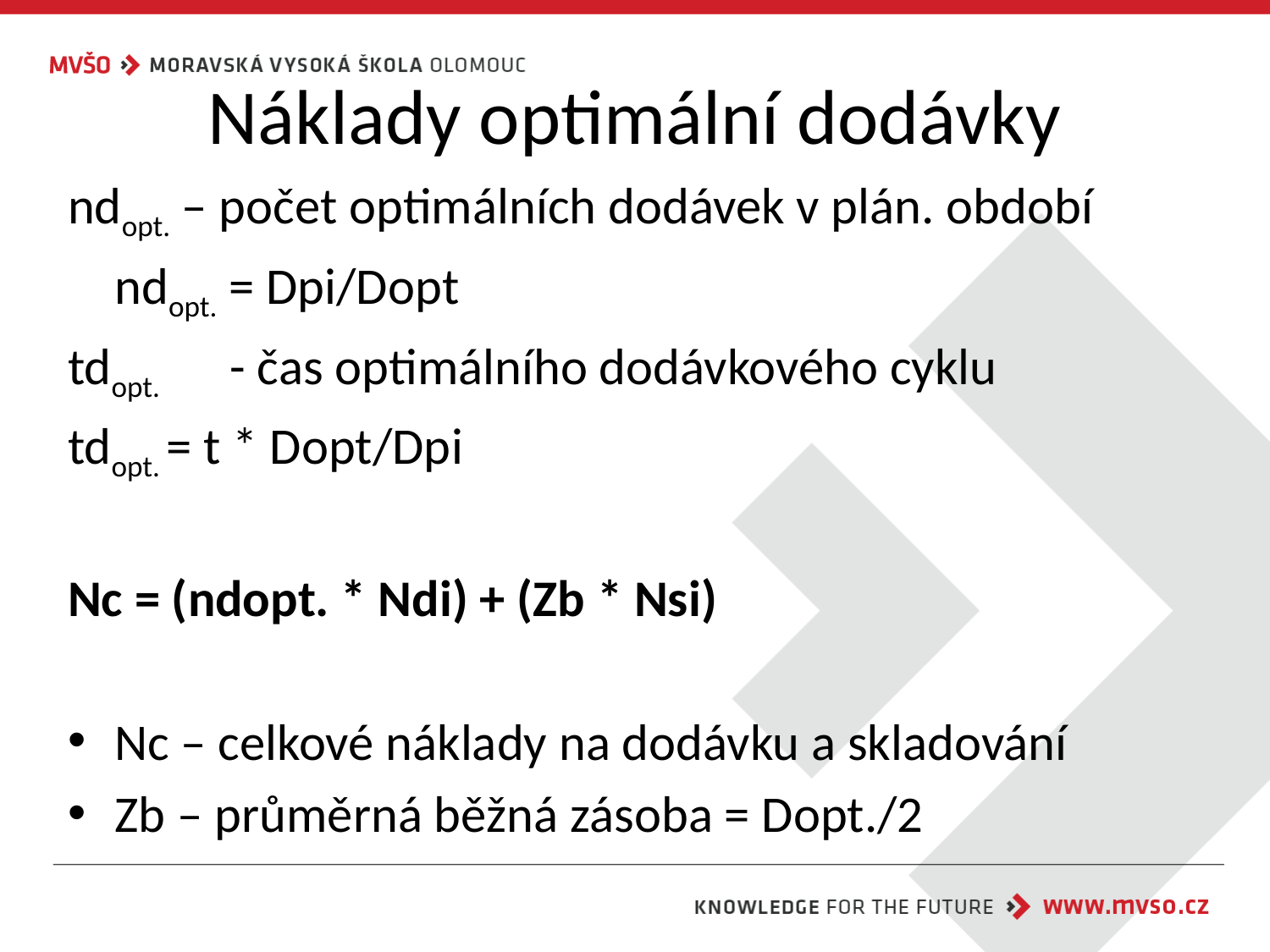

# Náklady optimální dodávky
ndopt. – počet optimálních dodávek v plán. období
	ndopt. = Dpi/Dopt
tdopt. 	- čas optimálního dodávkového cyklu
tdopt. = t * Dopt/Dpi

Nc = (ndopt. * Ndi) + (Zb * Nsi)

	Nc – celkové náklady na dodávku a skladování
	Zb – průměrná běžná zásoba = Dopt./2